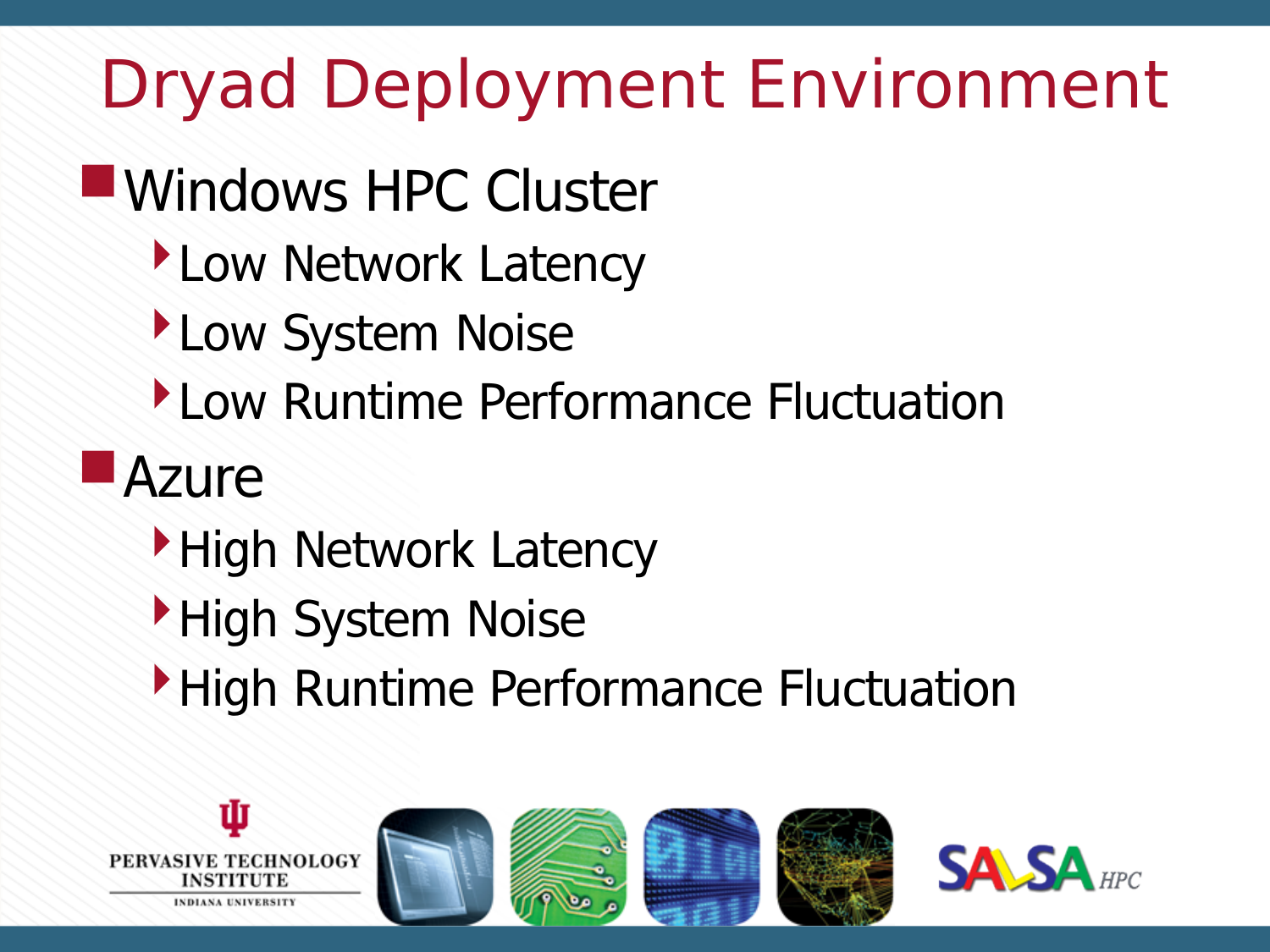

# Dryad Deployment Environment
Windows HPC Cluster
Low Network Latency
Low System Noise
Low Runtime Performance Fluctuation
Azure
High Network Latency
High System Noise
High Runtime Performance Fluctuation